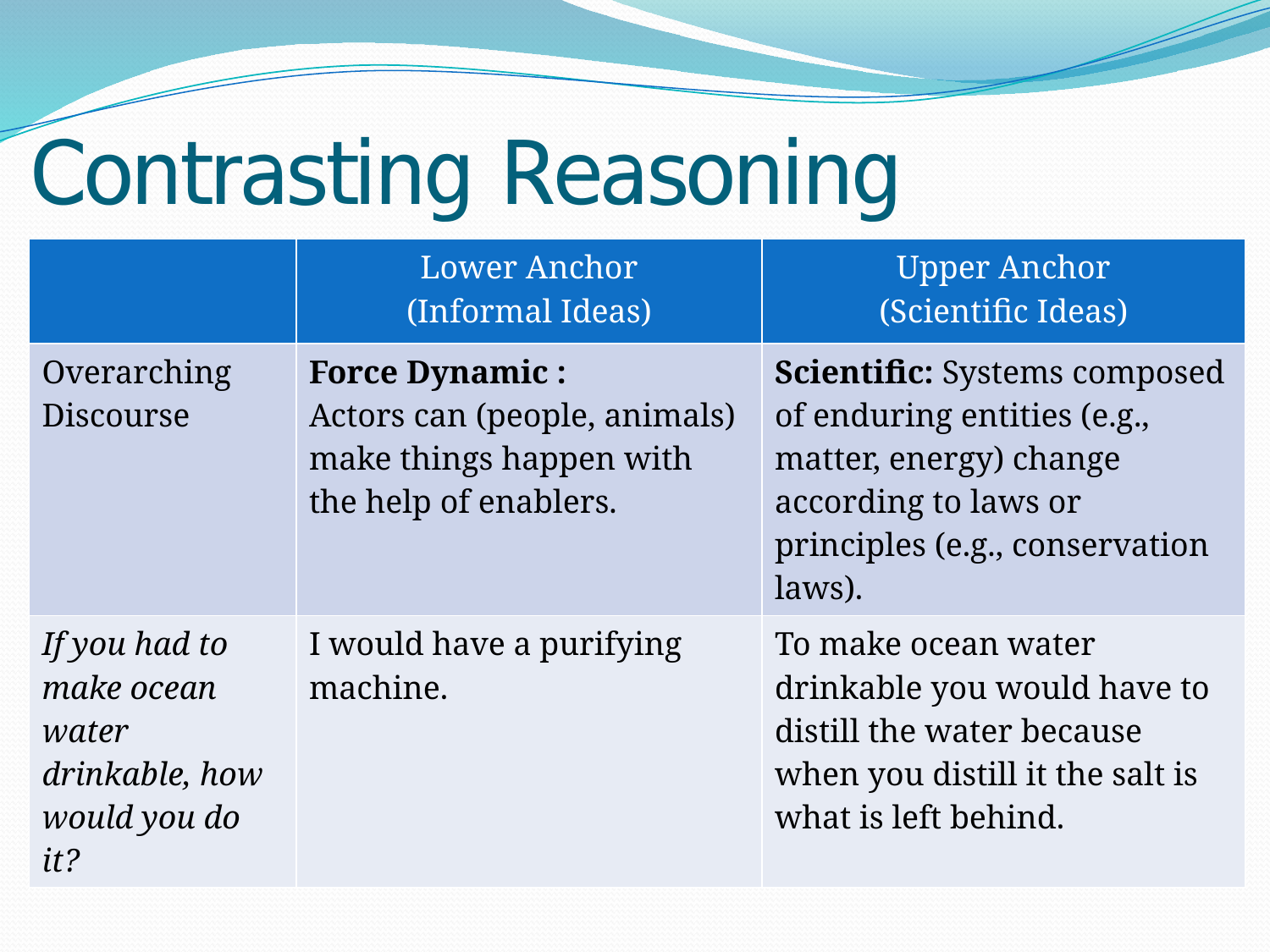

# Contrasting Reasoning
|  | Lower Anchor (Informal Ideas) | Upper Anchor (Scientific Ideas) |
| --- | --- | --- |
| Overarching Discourse | Force Dynamic : Actors can (people, animals) make things happen with the help of enablers. | Scientific: Systems composed of enduring entities (e.g., matter, energy) change according to laws or principles (e.g., conservation laws). |
| If you had to make ocean water drinkable, how would you do it? | I would have a purifying machine. | To make ocean water drinkable you would have to distill the water because when you distill it the salt is what is left behind. |